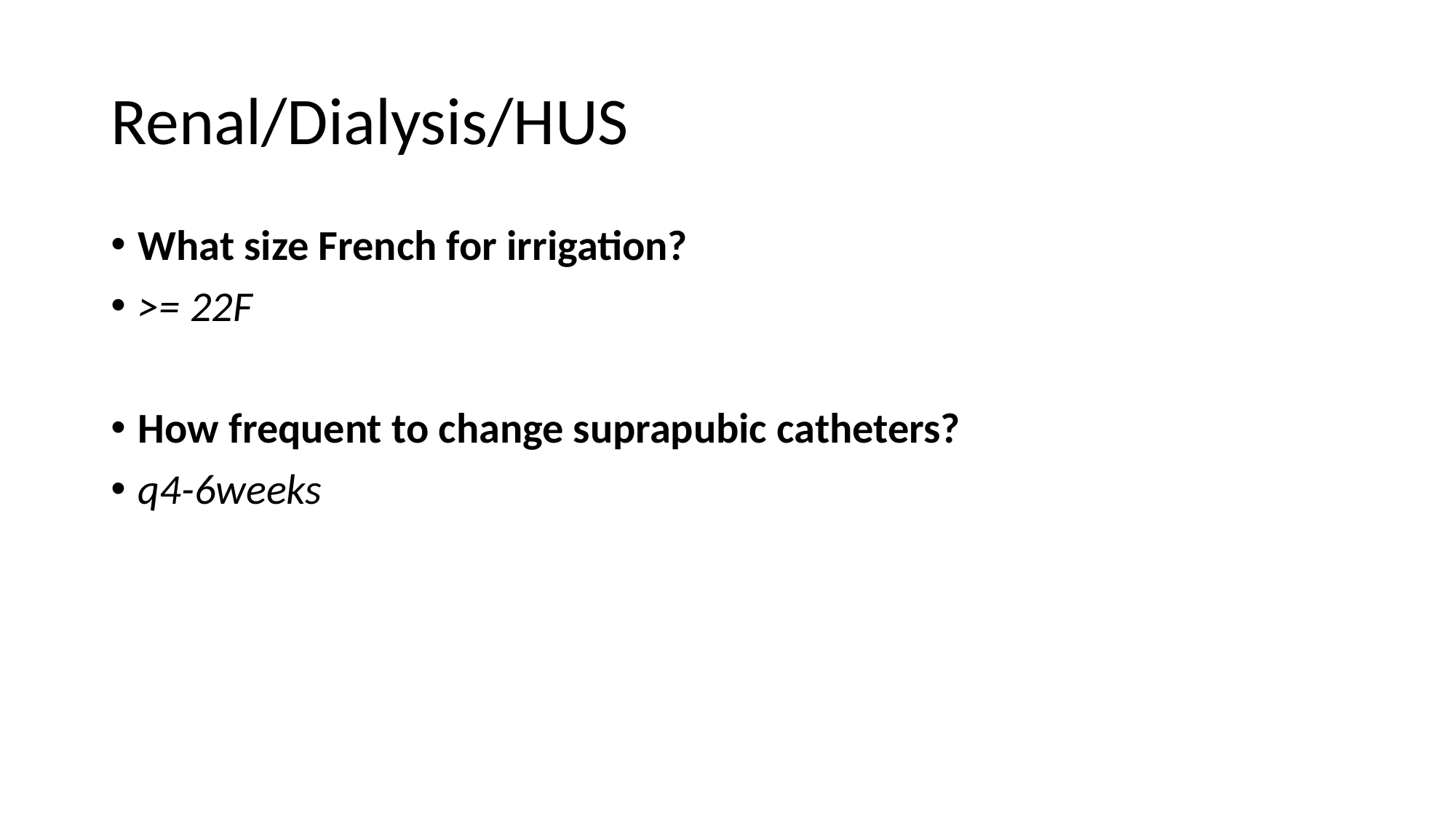

# Renal/Dialysis/HUS
What size French for irrigation?
>= 22F

How frequent to change suprapubic catheters?
q4-6weeks